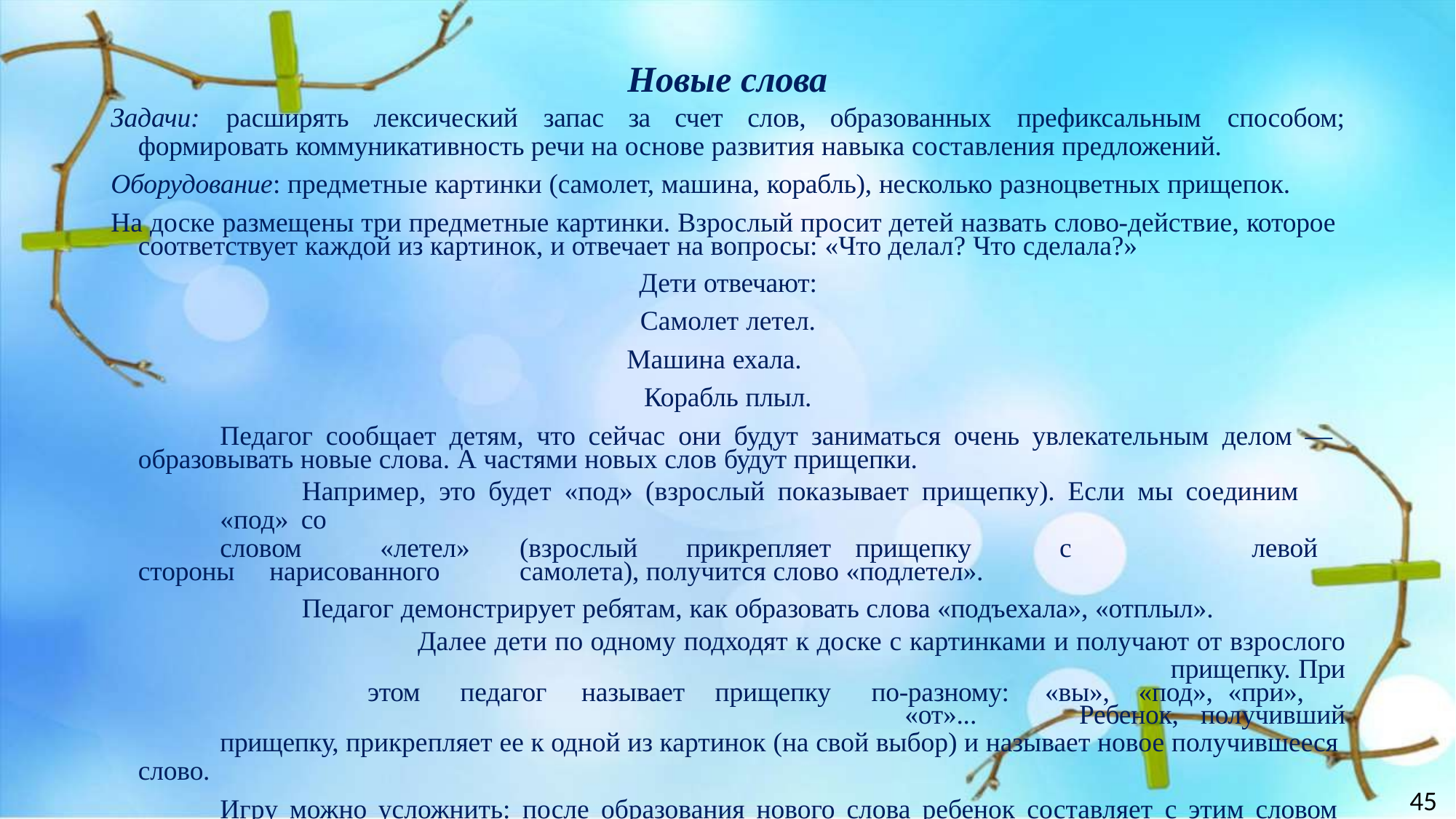

# Новые слова
Задачи:	расширять	лексический	запас	за	счет	слов,	образованных	префиксальным	способом;
формировать коммуникативность речи на основе развития навыка составления предложений.
Оборудование: предметные картинки (самолет, машина, корабль), несколько разноцветных прищепок.
На доске размещены три предметные картинки. Взрослый просит детей назвать слово-действие, которое соответствует каждой из картинок, и отвечает на вопросы: «Что делал? Что сделала?»
Дети отвечают:
Самолет летел.
Машина ехала. Корабль плыл.
Педагог сообщает детям, что сейчас они будут заниматься очень увлекательным делом — образовывать новые слова. А частями новых слов будут прищепки.
Например, это будет «под» (взрослый показывает прищепку). Если мы соединим «под» со
словом	«летел»	(взрослый	прикрепляет	прищепку	с	левой	стороны	нарисованного	самолета), получится слово «подлетел».
Педагог демонстрирует ребятам, как образовать слова «подъехала», «отплыл».
Далее дети по одному подходят к доске с картинками и получают от взрослого прищепку. При
этом	педагог	называет	прищепку	по-разному:	«вы»,	«под»,	«при»,	«от»...	Ребенок,	получивший
прищепку, прикрепляет ее к одной из картинок (на свой выбор) и называет новое получившееся слово.
Игру можно усложнить: после образования нового слова ребенок составляет с этим словом предложение.
45